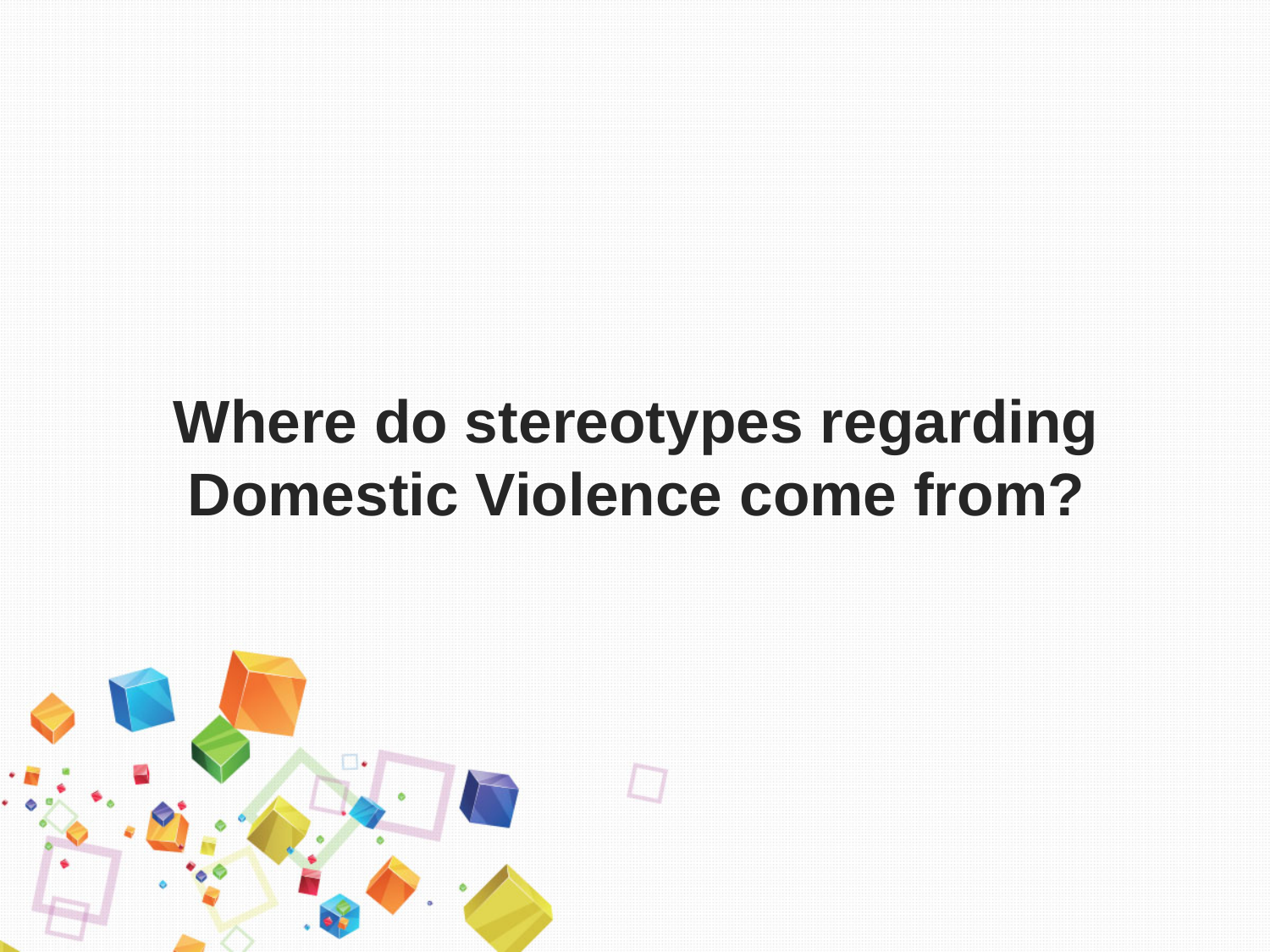

# Where do stereotypes regarding Domestic Violence come from?